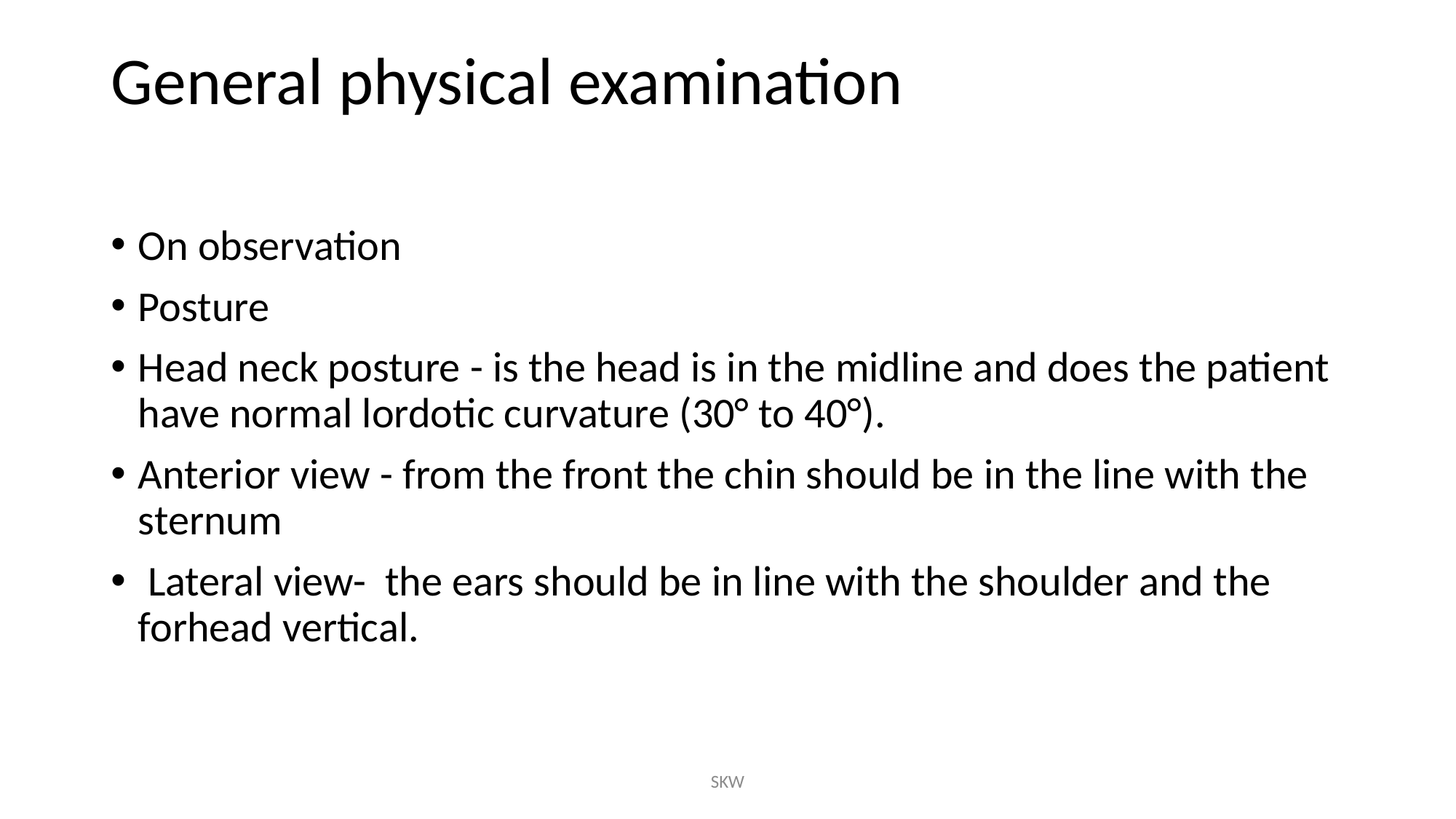

# General physical examination
On observation
Posture
Head neck posture - is the head is in the midline and does the patient have normal lordotic curvature (30° to 40°).
Anterior view - from the front the chin should be in the line with the sternum
 Lateral view-  the ears should be in line with the shoulder and the forhead vertical.

SKW
14